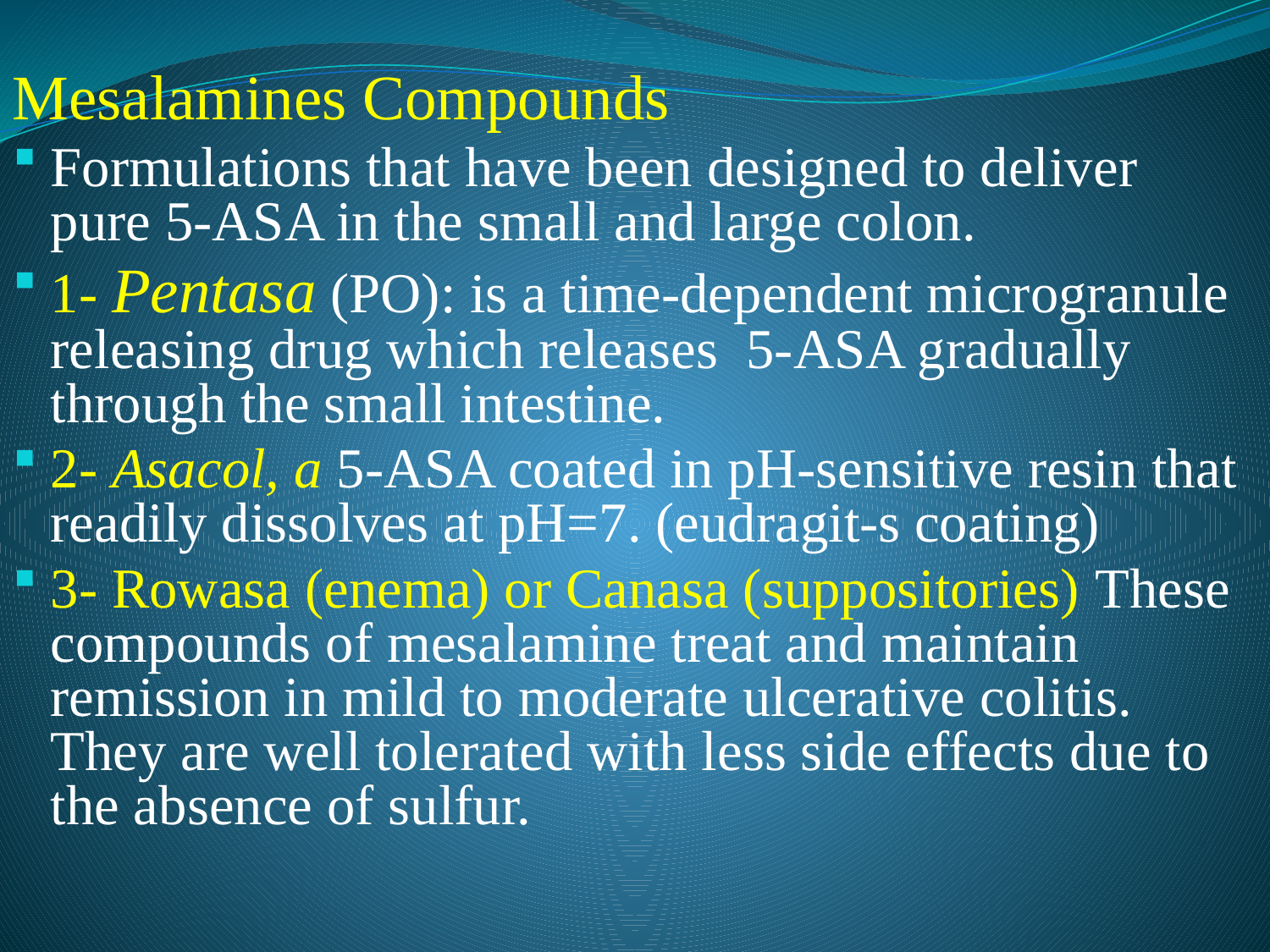

Mesalamines Compounds
Formulations that have been designed to deliver pure 5-ASA in the small and large colon.
1- Pentasa (PO): is a time-dependent microgranule releasing drug which releases  5-ASA gradually through the small intestine.
2- Asacol, a 5-ASA coated in pH-sensitive resin that readily dissolves at pH=7. (eudragit-s coating)
3- Rowasa (enema) or Canasa (suppositories) These compounds of mesalamine treat and maintain remission in mild to moderate ulcerative colitis. They are well tolerated with less side effects due to the absence of sulfur.